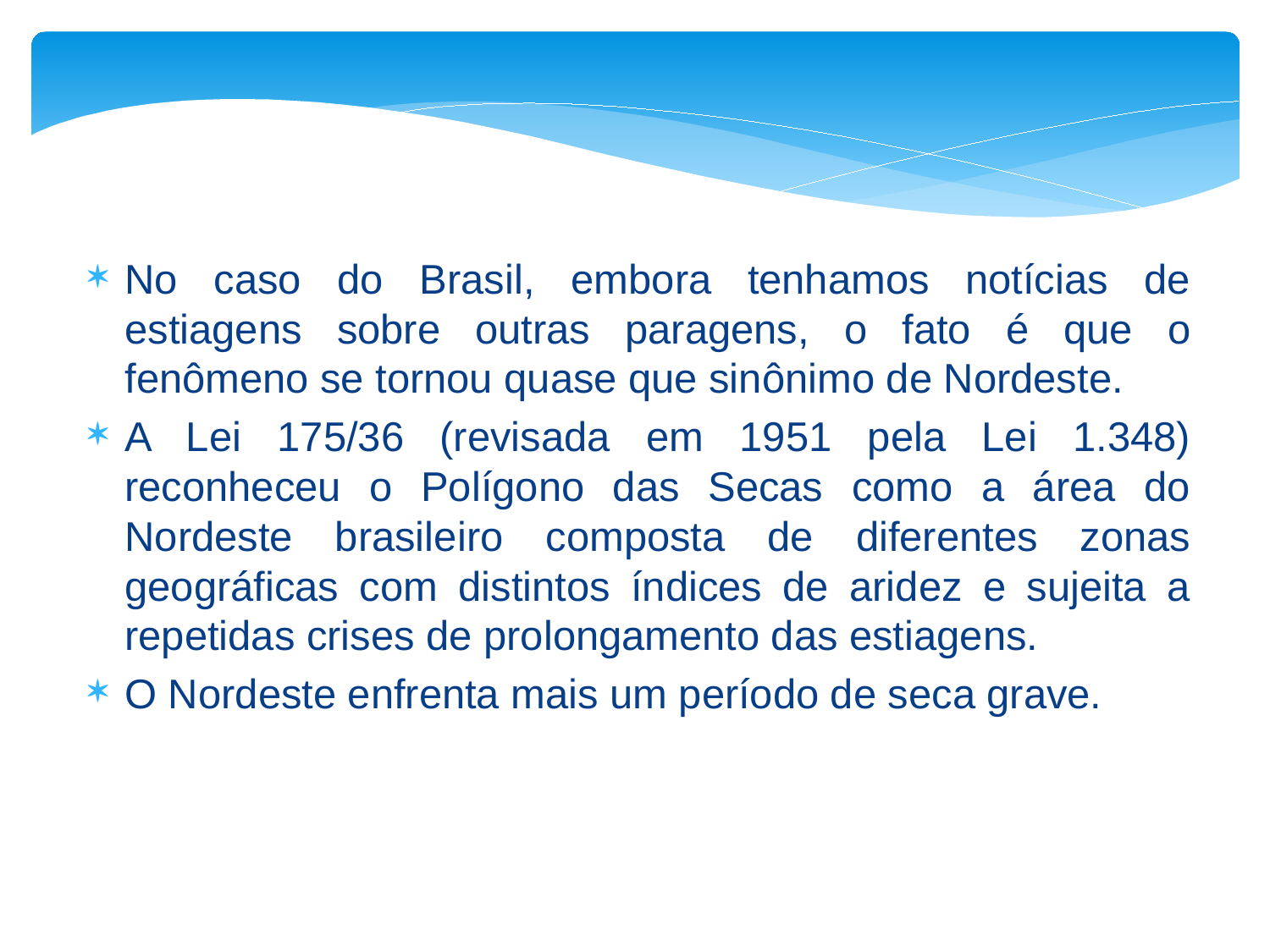

No caso do Brasil, embora tenhamos notícias de estiagens sobre outras paragens, o fato é que o fenômeno se tornou quase que sinônimo de Nordeste.
A Lei 175/36 (revisada em 1951 pela Lei 1.348) reconheceu o Polígono das Secas como a área do Nordeste brasileiro composta de diferentes zonas geográficas com distintos índices de aridez e sujeita a repetidas crises de prolongamento das estiagens.
O Nordeste enfrenta mais um período de seca grave.